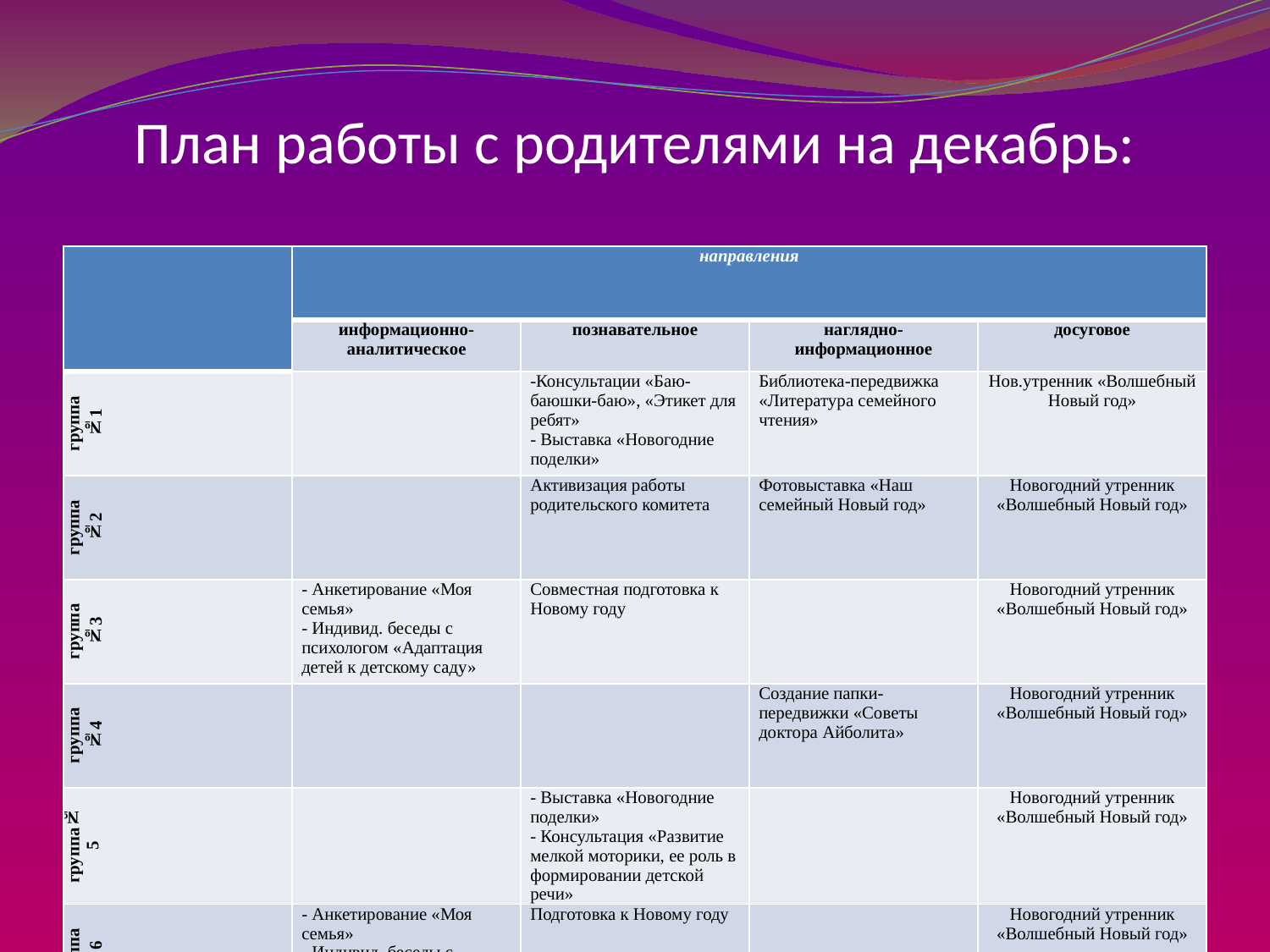

# План работы с родителями на декабрь:
|  | направления |  |  |  |
| --- | --- | --- | --- | --- |
|  | информационно-аналитическое | познавательное | наглядно-информационное | досуговое |
| группа№1 |  | -Консультации «Баю-баюшки-баю», «Этикет для ребят» - Выставка «Новогодние поделки» | Библиотека-передвижка «Литература семейного чтения» | Нов.утренник «Волшебный Новый год» |
| группа№2 |  | Активизация работы родительского комитета | Фотовыставка «Наш семейный Новый год» | Новогодний утренник «Волшебный Новый год» |
| группа№3 | - Анкетирование «Моя семья» - Индивид. беседы с психологом «Адаптация детей к детскому саду» | Совместная подготовка к Новому году |  | Новогодний утренник «Волшебный Новый год» |
| группа№4 |  |  | Создание папки-передвижки «Советы доктора Айболита» | Новогодний утренник «Волшебный Новый год» |
| группа№5 |  | - Выставка «Новогодние поделки» - Консультация «Развитие мелкой моторики, ее роль в формировании детской речи» |  | Новогодний утренник «Волшебный Новый год» |
| группа№6 | - Анкетирование «Моя семья» - Индивид. беседы с психологом «Адаптация детей к детскому саду» | Подготовка к Новому году |  | Новогодний утренник «Волшебный Новый год» |